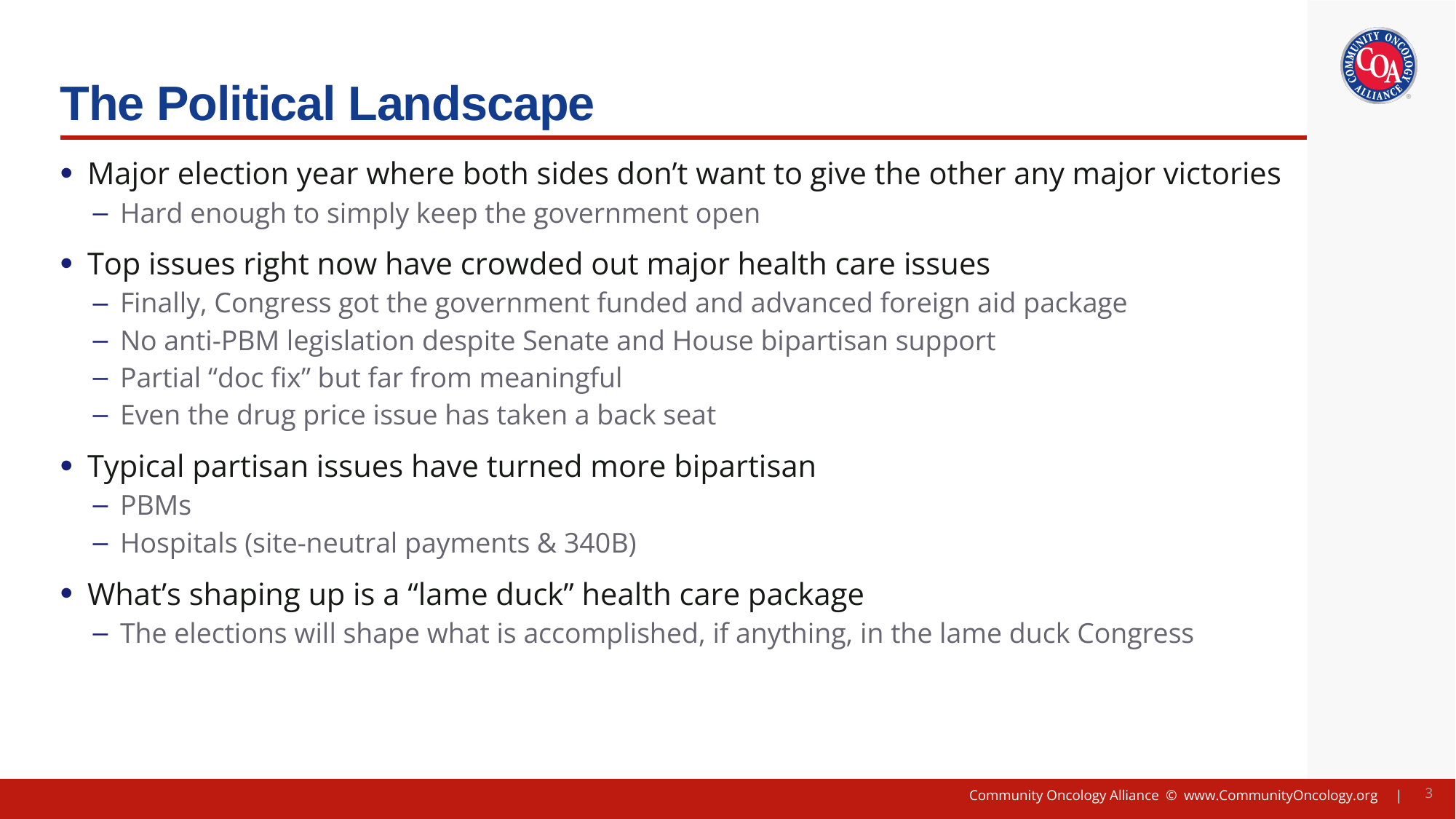

Title, Text Layout
# The Political Landscape
Major election year where both sides don’t want to give the other any major victories
Hard enough to simply keep the government open
Top issues right now have crowded out major health care issues
Finally, Congress got the government funded and advanced foreign aid package
No anti-PBM legislation despite Senate and House bipartisan support
Partial “doc fix” but far from meaningful
Even the drug price issue has taken a back seat
Typical partisan issues have turned more bipartisan
PBMs
Hospitals (site-neutral payments & 340B)
What’s shaping up is a “lame duck” health care package
The elections will shape what is accomplished, if anything, in the lame duck Congress

3